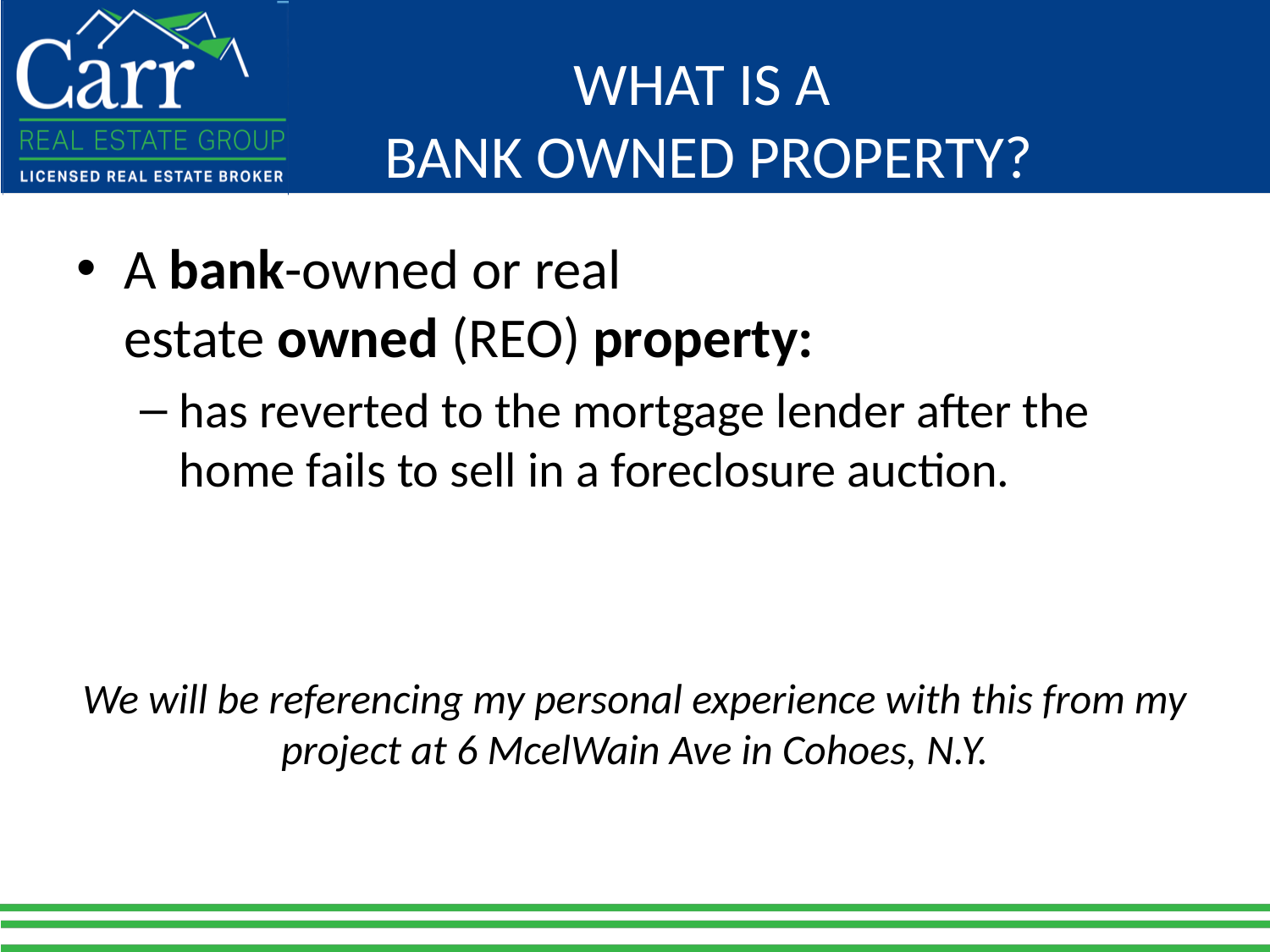

# WHAT IS A BANK OWNED PROPERTY?
A bank-owned or real estate owned (REO) property:
has reverted to the mortgage lender after the home fails to sell in a foreclosure auction.
We will be referencing my personal experience with this from my project at 6 McelWain Ave in Cohoes, N.Y.